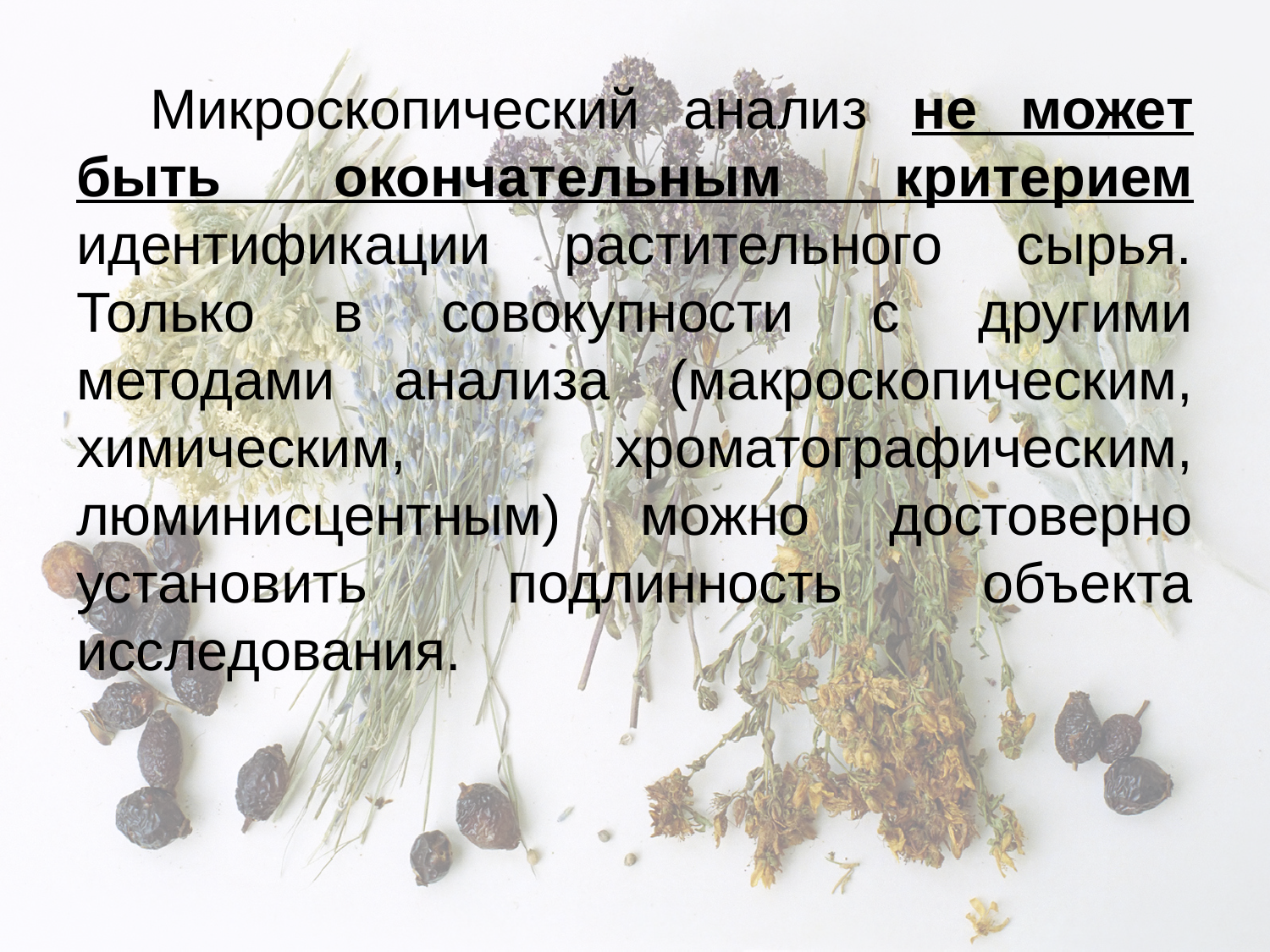

Микроскопический анализ не может быть окончательным критерием идентификации растительного сырья. Только в совокупности с другими методами анализа (макроскопическим, химическим, хроматографическим, люминисцентным) можно достоверно установить подлинность объекта исследования.